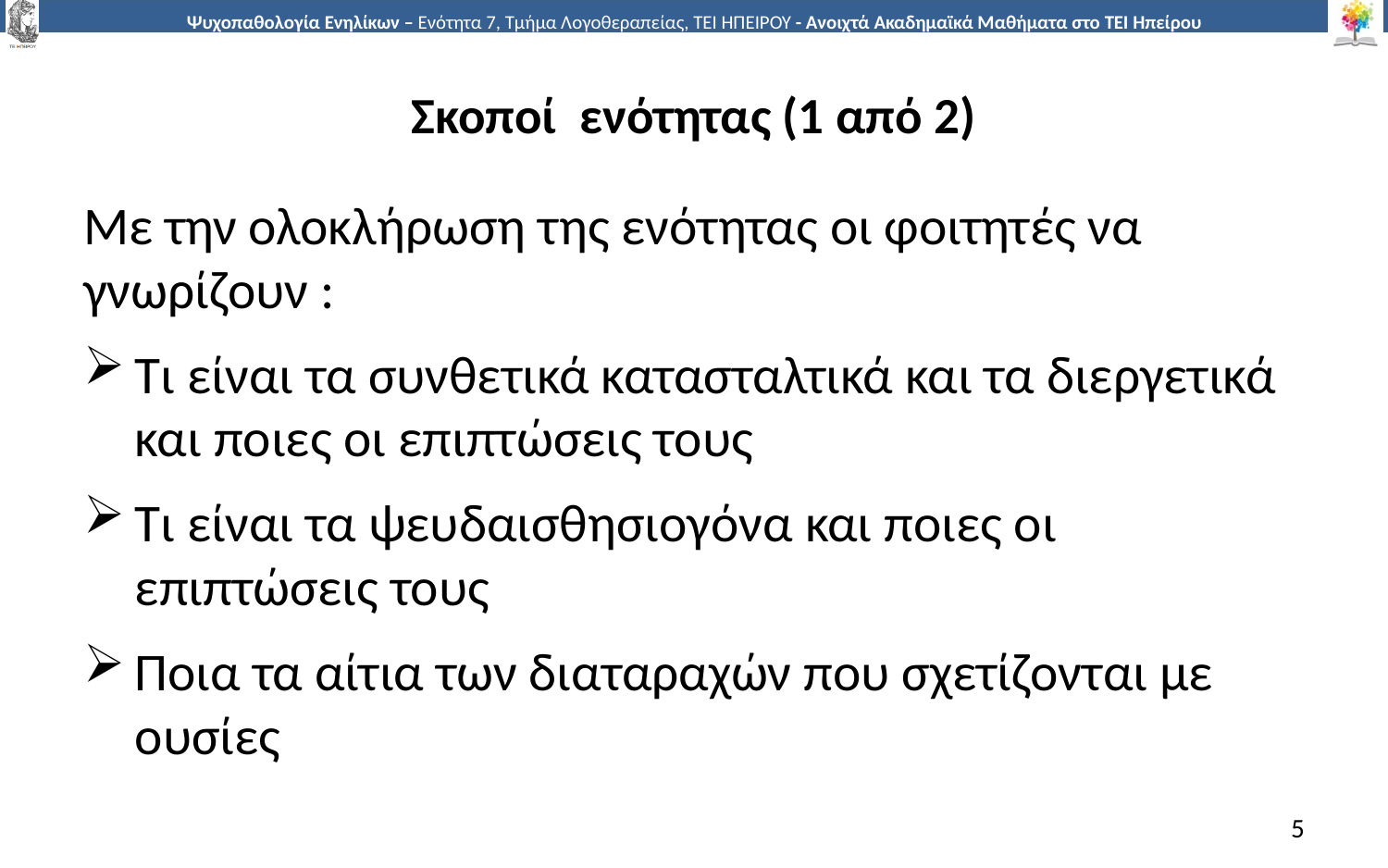

# Σκοποί  ενότητας (1 από 2)
Με την ολοκλήρωση της ενότητας οι φοιτητές να γνωρίζουν :
Τι είναι τα συνθετικά κατασταλτικά και τα διεργετικά και ποιες οι επιπτώσεις τους
Τι είναι τα ψευδαισθησιογόνα και ποιες οι επιπτώσεις τους
Ποια τα αίτια των διαταραχών που σχετίζονται με ουσίες

5